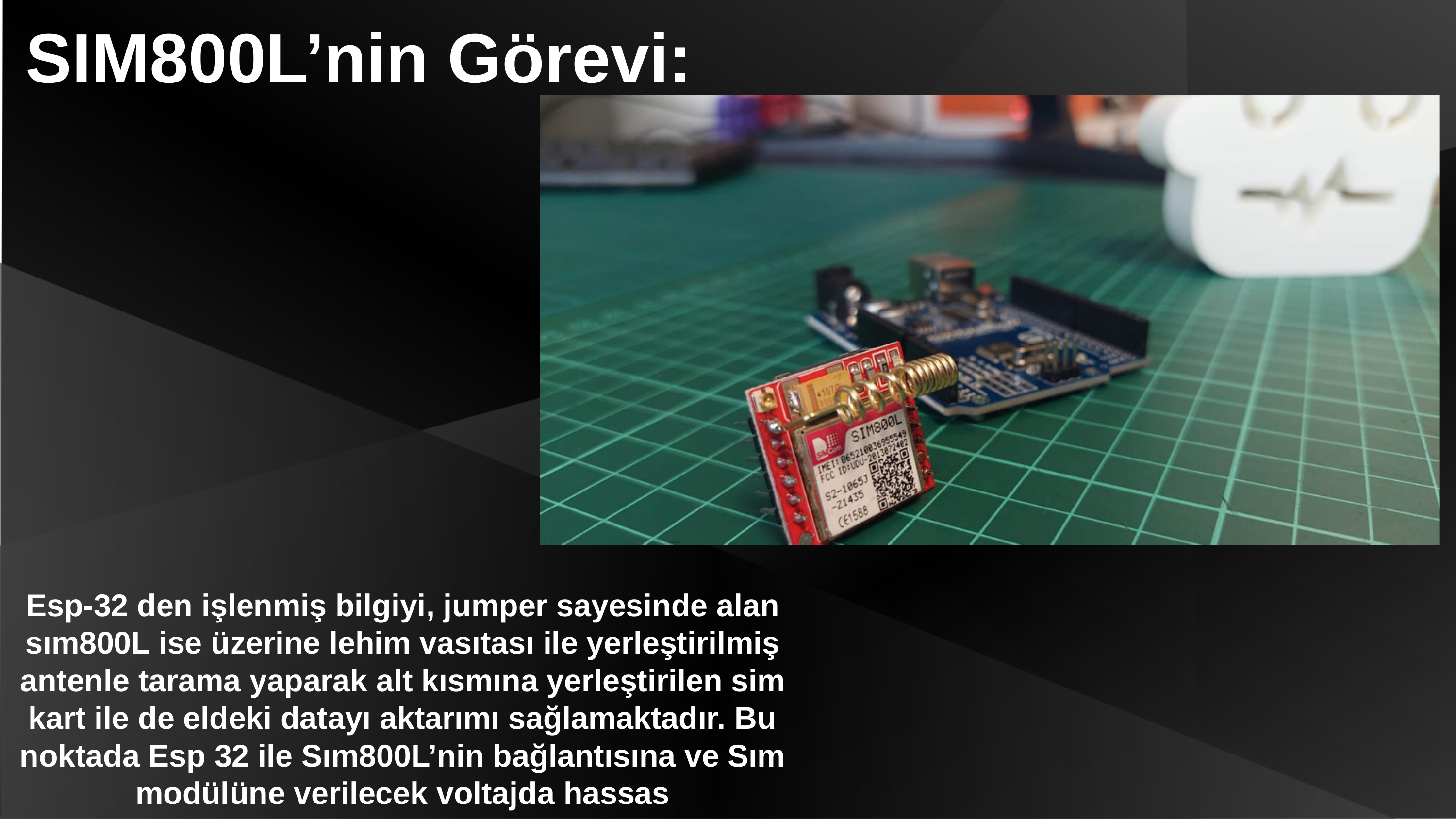

SIM800L’nin Görevi:

Esp-32 den işlenmiş bilgiyi, jumper sayesinde alan sım800L ise üzerine lehim vasıtası ile yerleştirilmiş antenle tarama yaparak alt kısmına yerleştirilen sim kart ile de eldeki datayı aktarımı sağlamaktadır. Bu noktada Esp 32 ile Sım800L’nin bağlantısına ve Sım modülüne verilecek voltajda hassas davranılmalıdır.
ESP32-S3-DevKit-LiPo-470 Tanıtımı ve Teknik Avantajları
Teknik  dahili LiPo (Lityum Polimer) batarya

Gündem Sayfasına Dön